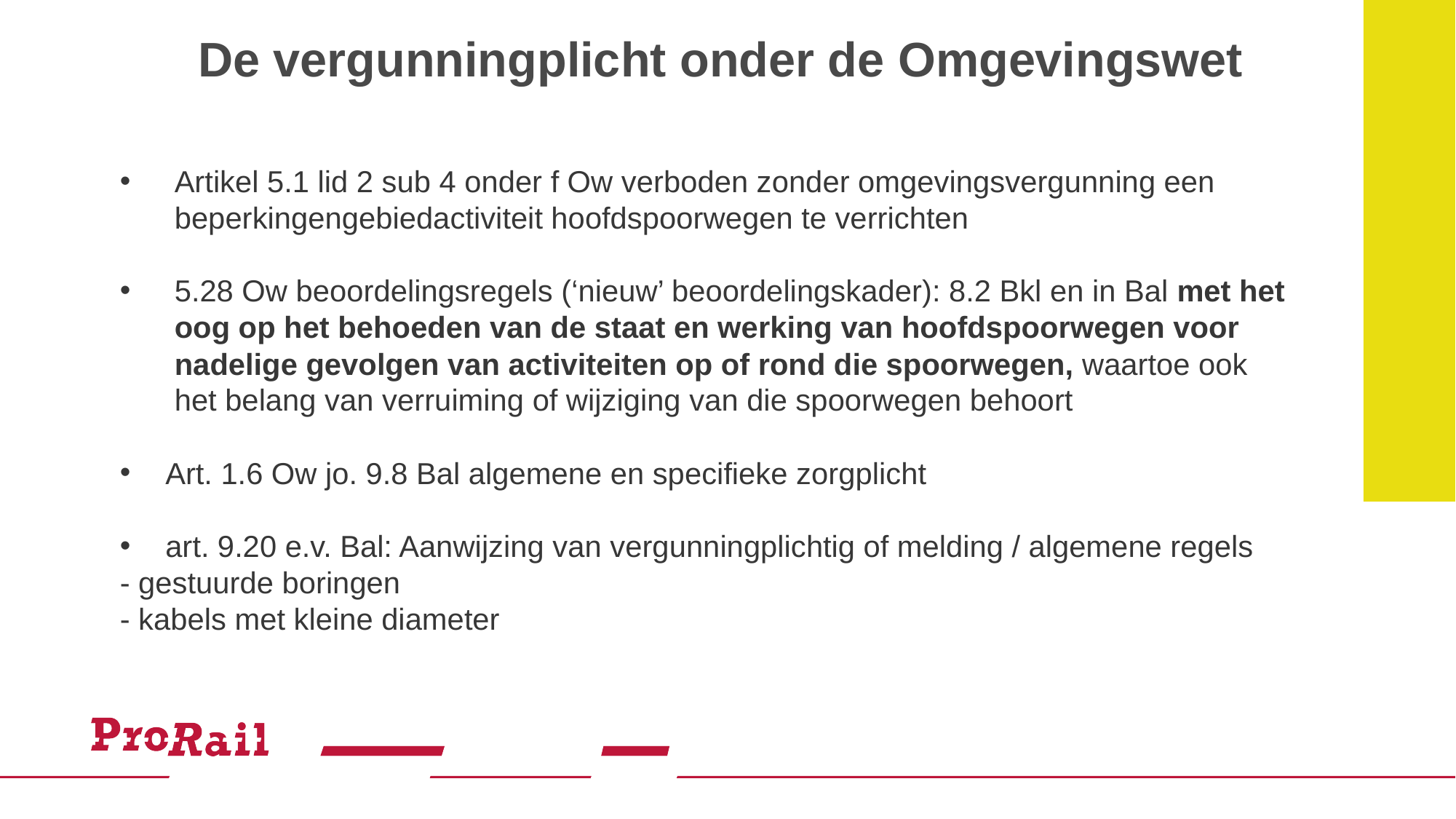

# De vergunningplicht onder de Omgevingswet

Artikel 5.1 lid 2 sub 4 onder f Ow verboden zonder omgevingsvergunning een beperkingengebiedactiviteit hoofdspoorwegen te verrichten

5.28 Ow beoordelingsregels (‘nieuw’ beoordelingskader): 8.2 Bkl en in Bal met het oog op het behoeden van de staat en werking van hoofdspoorwegen voor nadelige gevolgen van activiteiten op of rond die spoorwegen, waartoe ook het belang van verruiming of wijziging van die spoorwegen behoort

Art. 1.6 Ow jo. 9.8 Bal algemene en specifieke zorgplicht

art. 9.20 e.v. Bal: Aanwijzing van vergunningplichtig of melding / algemene regels
- gestuurde boringen
- kabels met kleine diameter